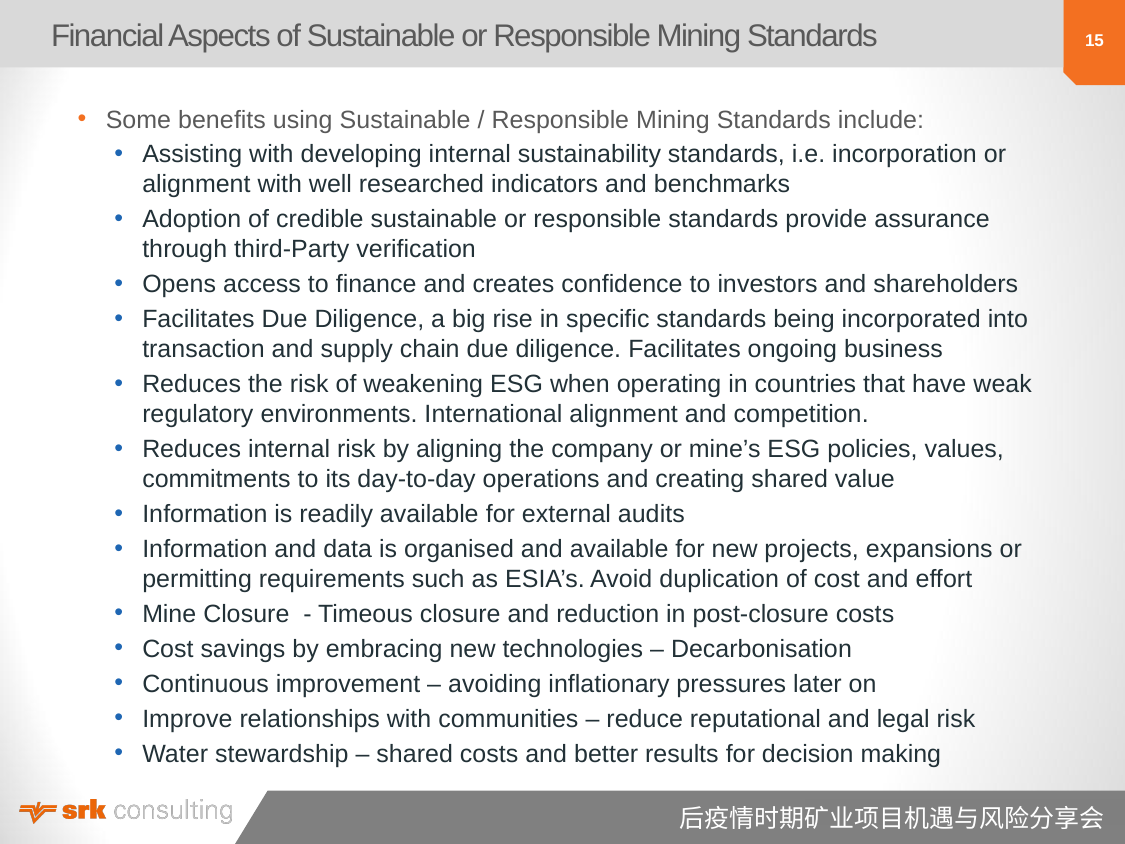

# Financial Aspects of Sustainable or Responsible Mining Standards
Some benefits using Sustainable / Responsible Mining Standards include:
Assisting with developing internal sustainability standards, i.e. incorporation or alignment with well researched indicators and benchmarks
Adoption of credible sustainable or responsible standards provide assurance through third-Party verification
Opens access to finance and creates confidence to investors and shareholders
Facilitates Due Diligence, a big rise in specific standards being incorporated into transaction and supply chain due diligence. Facilitates ongoing business
Reduces the risk of weakening ESG when operating in countries that have weak regulatory environments. International alignment and competition.
Reduces internal risk by aligning the company or mine’s ESG policies, values, commitments to its day-to-day operations and creating shared value
Information is readily available for external audits
Information and data is organised and available for new projects, expansions or permitting requirements such as ESIA’s. Avoid duplication of cost and effort
Mine Closure  - Timeous closure and reduction in post-closure costs
Cost savings by embracing new technologies – Decarbonisation
Continuous improvement – avoiding inflationary pressures later on
Improve relationships with communities – reduce reputational and legal risk
Water stewardship – shared costs and better results for decision making